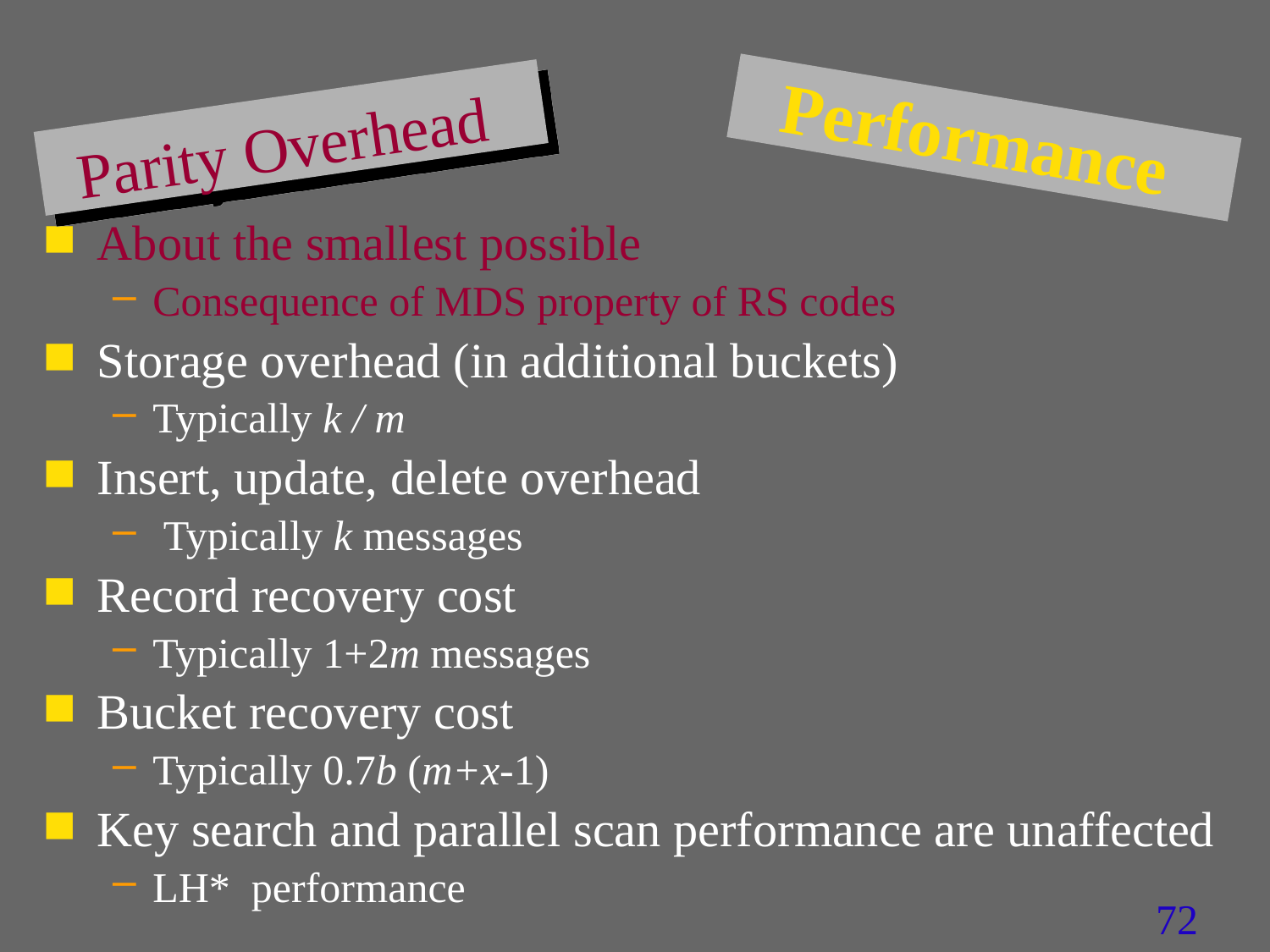

# Parity Overhead
Performance
About the smallest possible
Consequence of MDS property of RS codes
Storage overhead (in additional buckets)
Typically k / m
Insert, update, delete overhead
 Typically k messages
Record recovery cost
Typically 1+2m messages
Bucket recovery cost
Typically 0.7b (m+x-1)
Key search and parallel scan performance are unaffected
LH*  performance